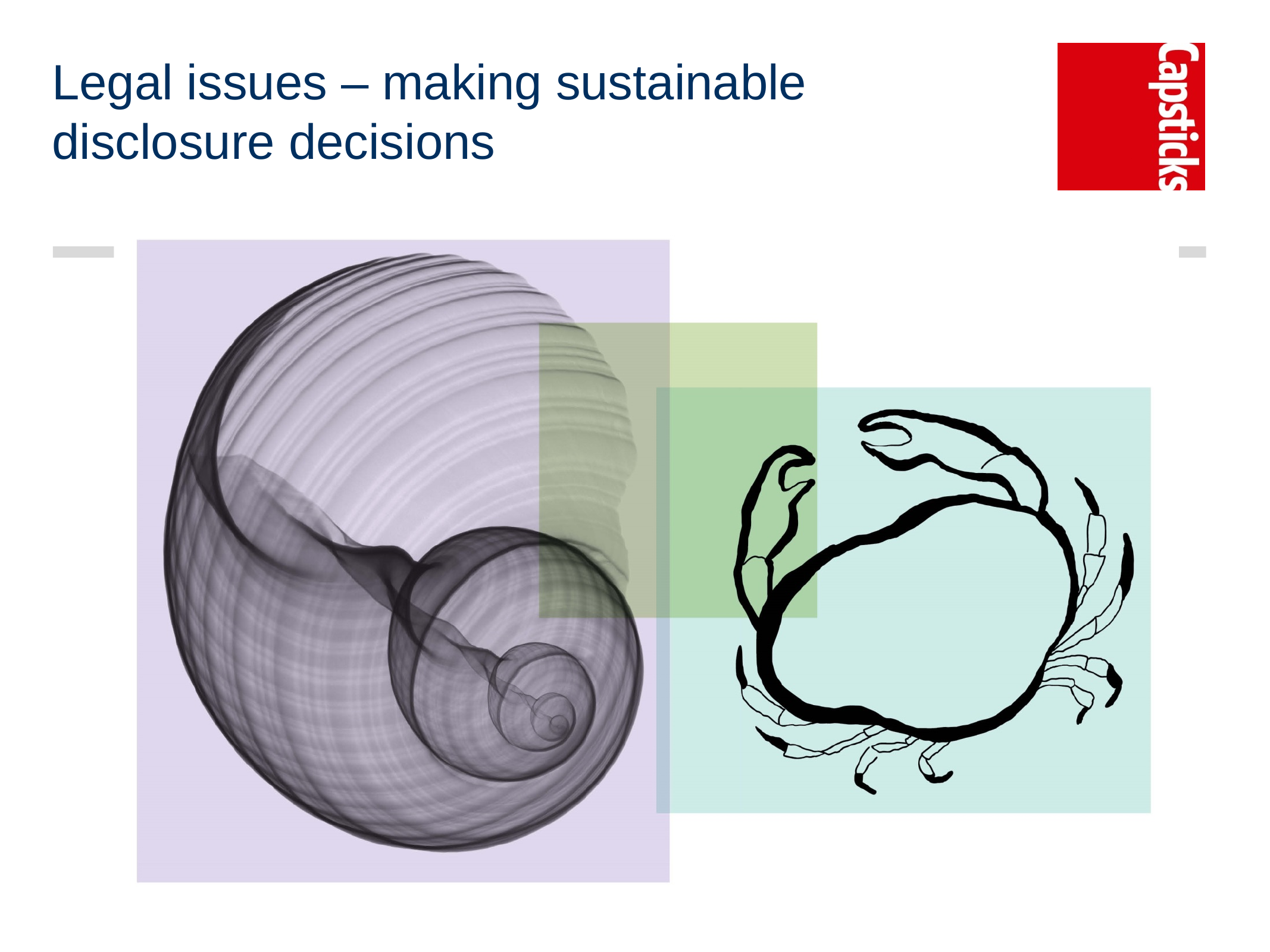

# Legal issues – making sustainable disclosure decisions